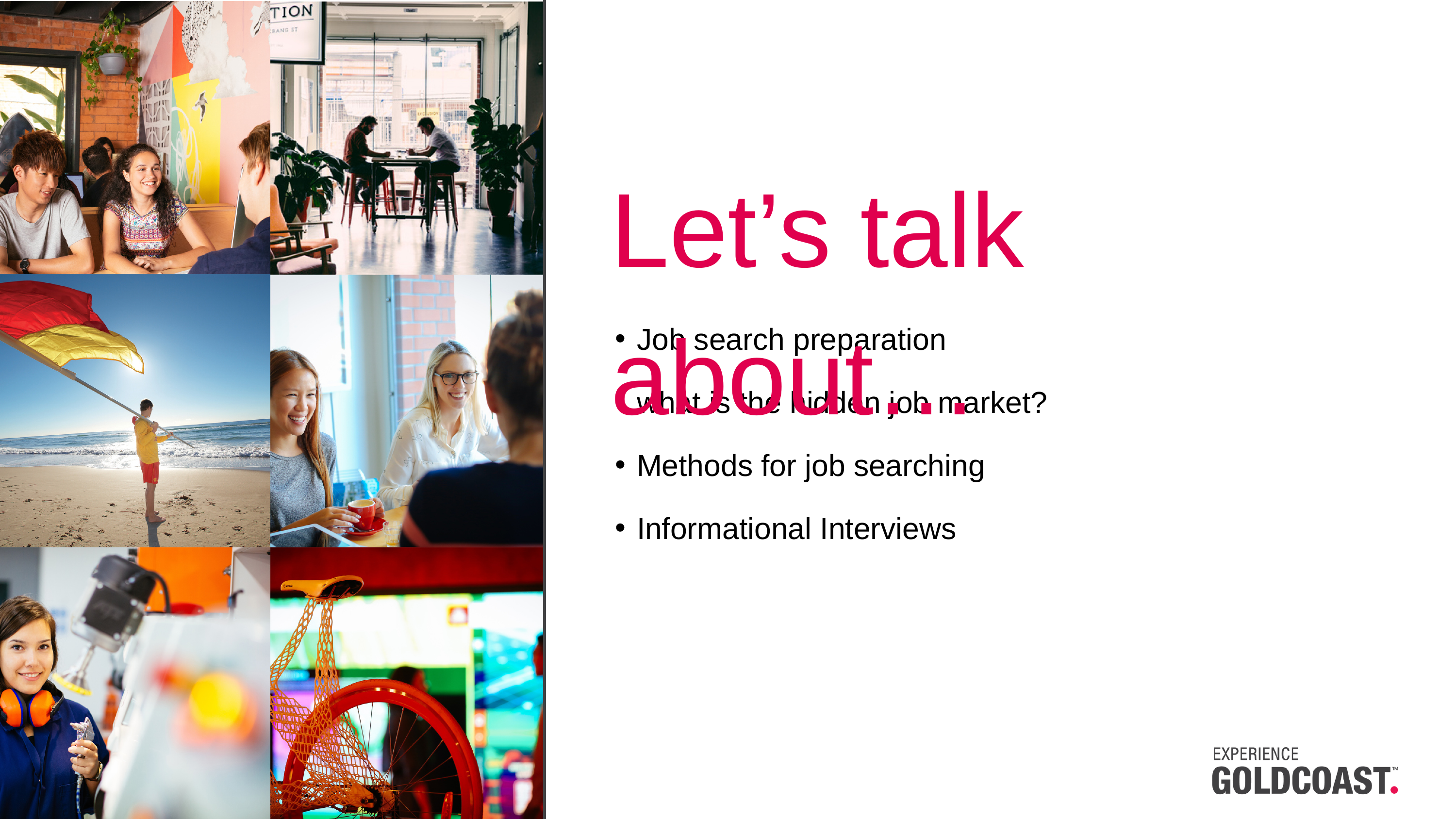

Let’s talk about…
Job search preparation
what is the hidden job market?
Methods for job searching
Informational Interviews